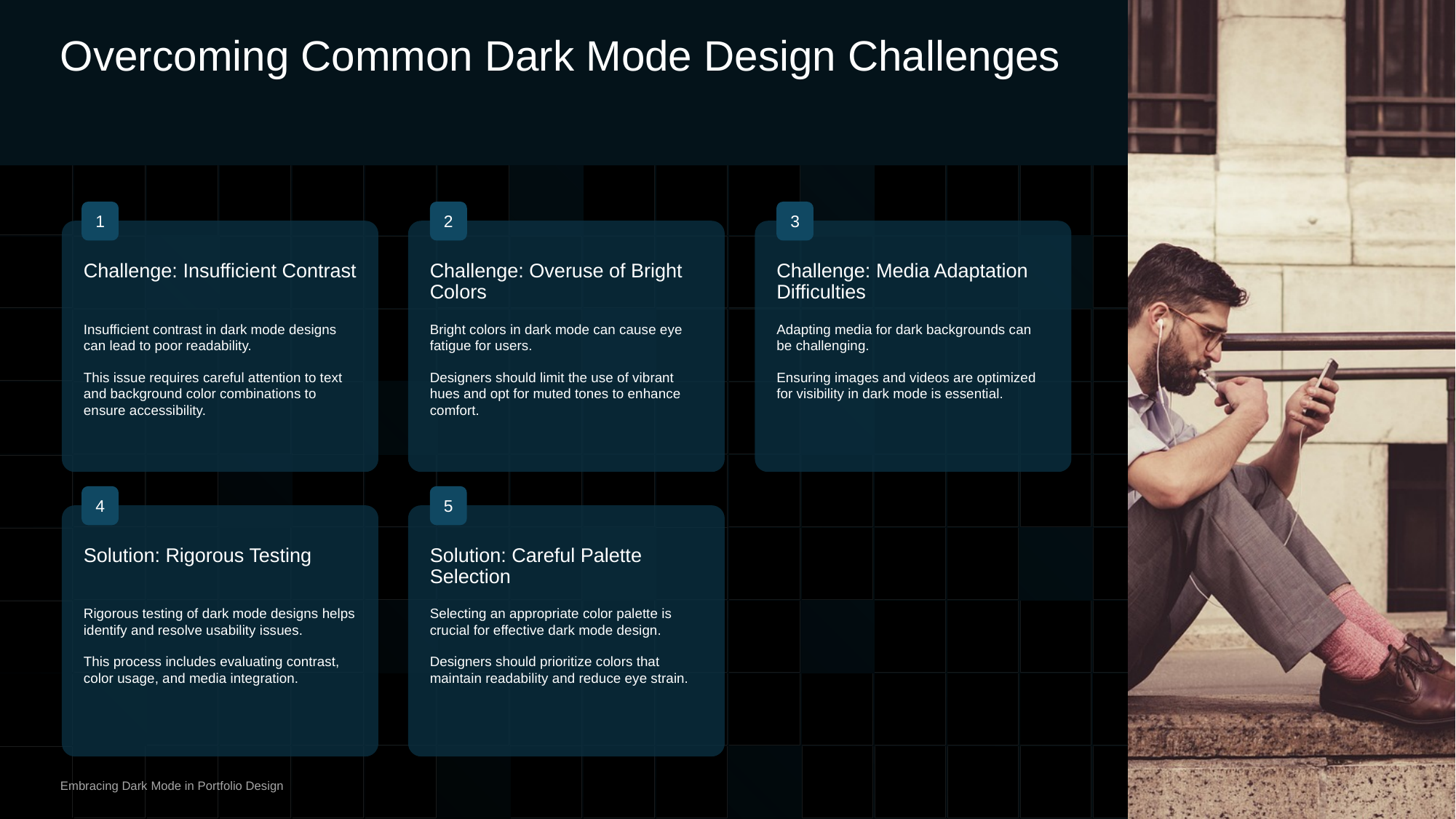

Overcoming Common Dark Mode Design Challenges

1

2

3

Challenge: Insufficient Contrast
Challenge: Overuse of Bright Colors
Challenge: Media Adaptation Difficulties
Insufficient contrast in dark mode designs can lead to poor readability.
This issue requires careful attention to text and background color combinations to ensure accessibility.
Bright colors in dark mode can cause eye fatigue for users.
Designers should limit the use of vibrant hues and opt for muted tones to enhance comfort.
Adapting media for dark backgrounds can be challenging.
Ensuring images and videos are optimized for visibility in dark mode is essential.

4

5

Solution: Rigorous Testing
Solution: Careful Palette Selection
Rigorous testing of dark mode designs helps identify and resolve usability issues.
This process includes evaluating contrast, color usage, and media integration.
Selecting an appropriate color palette is crucial for effective dark mode design.
Designers should prioritize colors that maintain readability and reduce eye strain.

Embracing Dark Mode in Portfolio Design